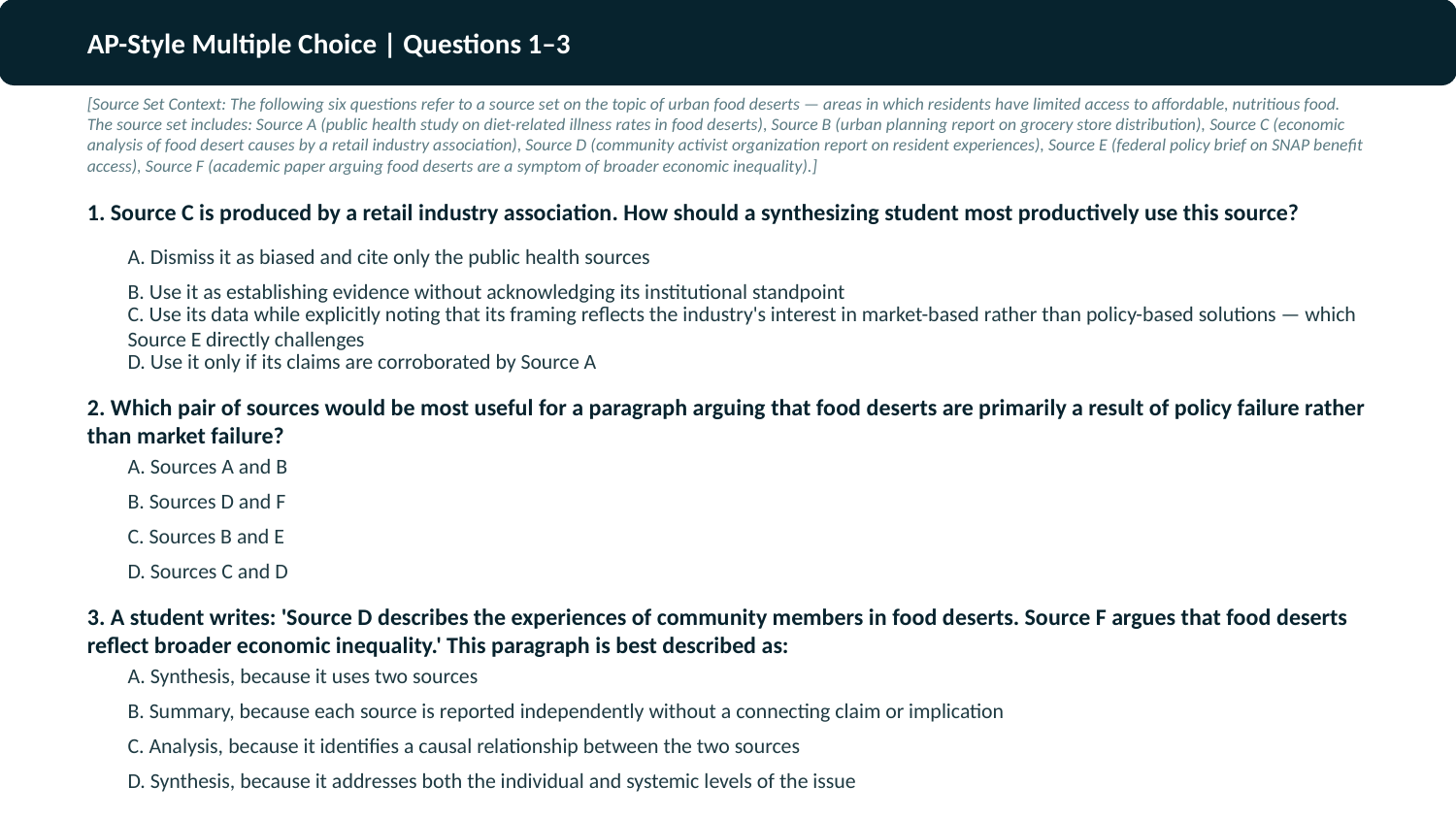

AP-Style Multiple Choice | Questions 1–3
[Source Set Context: The following six questions refer to a source set on the topic of urban food deserts — areas in which residents have limited access to affordable, nutritious food. The source set includes: Source A (public health study on diet-related illness rates in food deserts), Source B (urban planning report on grocery store distribution), Source C (economic analysis of food desert causes by a retail industry association), Source D (community activist organization report on resident experiences), Source E (federal policy brief on SNAP benefit access), Source F (academic paper arguing food deserts are a symptom of broader economic inequality).]
1. Source C is produced by a retail industry association. How should a synthesizing student most productively use this source?
A. Dismiss it as biased and cite only the public health sources
B. Use it as establishing evidence without acknowledging its institutional standpoint
C. Use its data while explicitly noting that its framing reflects the industry's interest in market-based rather than policy-based solutions — which Source E directly challenges
D. Use it only if its claims are corroborated by Source A
2. Which pair of sources would be most useful for a paragraph arguing that food deserts are primarily a result of policy failure rather than market failure?
A. Sources A and B
B. Sources D and F
C. Sources B and E
D. Sources C and D
3. A student writes: 'Source D describes the experiences of community members in food deserts. Source F argues that food deserts reflect broader economic inequality.' This paragraph is best described as:
A. Synthesis, because it uses two sources
B. Summary, because each source is reported independently without a connecting claim or implication
C. Analysis, because it identifies a causal relationship between the two sources
D. Synthesis, because it addresses both the individual and systemic levels of the issue